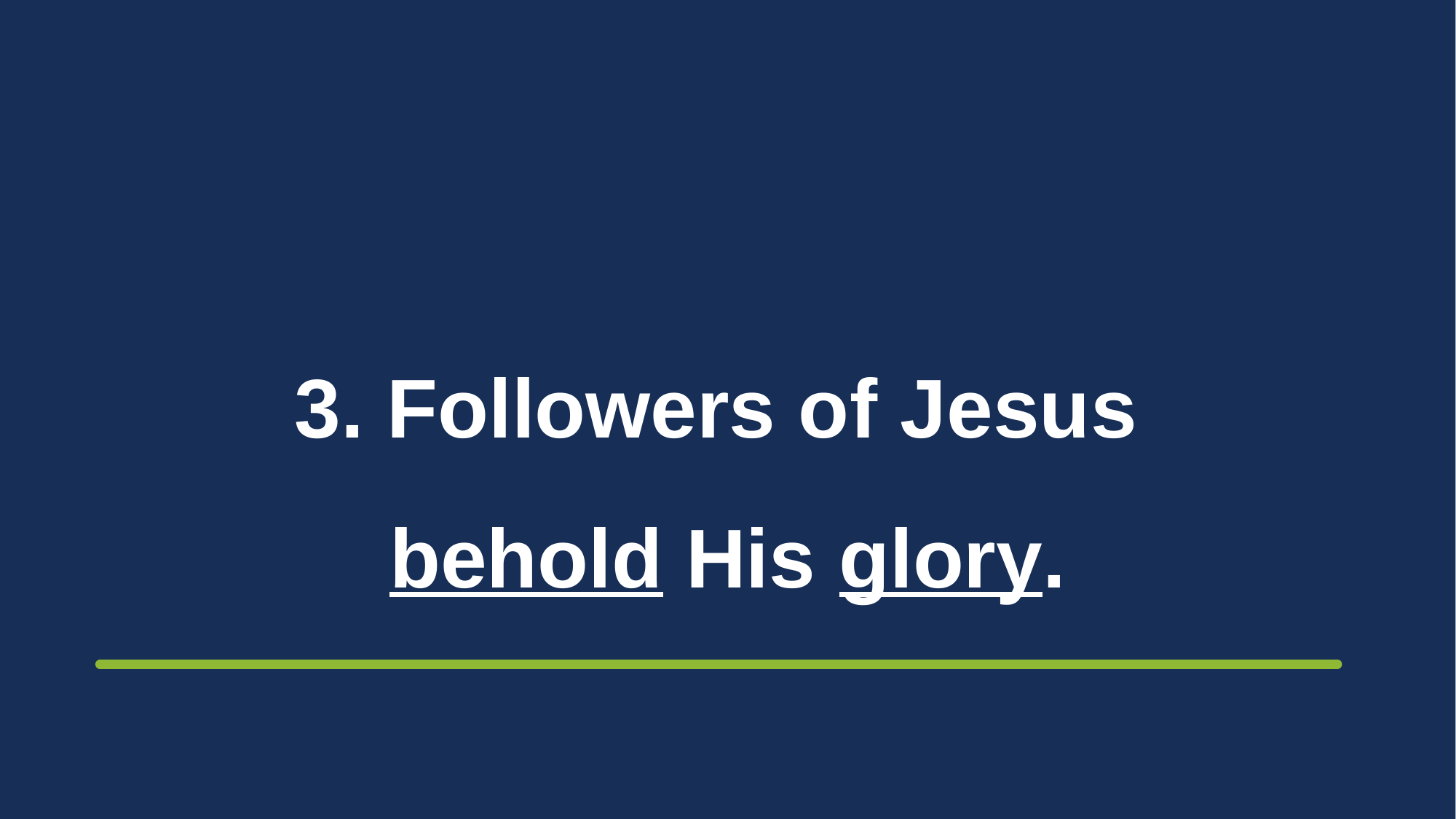

# 3. Followers of Jesus behold His glory.